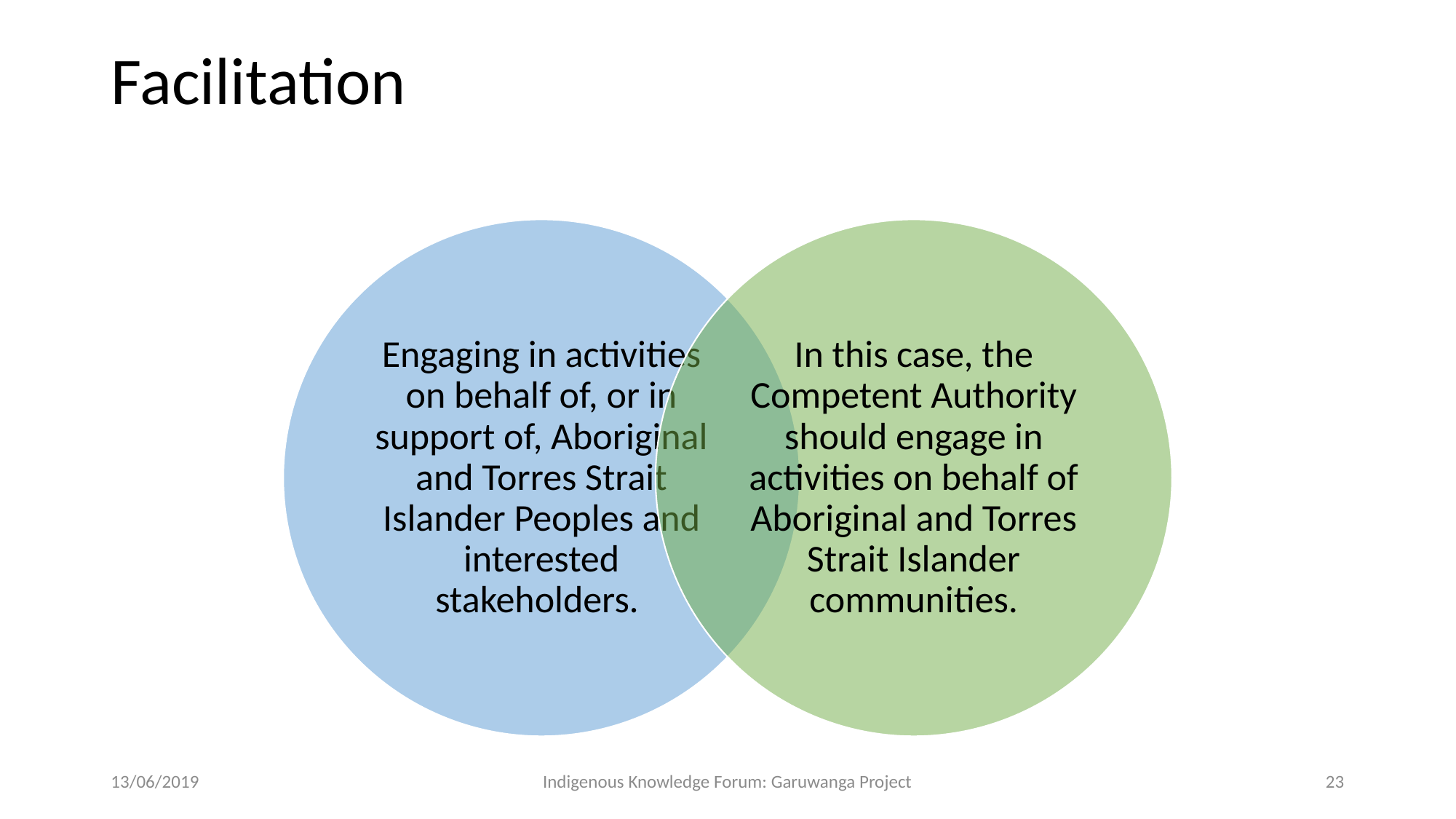

# Facilitation
Engaging in activities on behalf of, or in support of, Aboriginal and Torres Strait Islander Peoples and interested stakeholders.
In this case, the Competent Authority should engage in activities on behalf of Aboriginal and Torres Strait Islander communities.
13/06/2019
Indigenous Knowledge Forum: Garuwanga Project
23